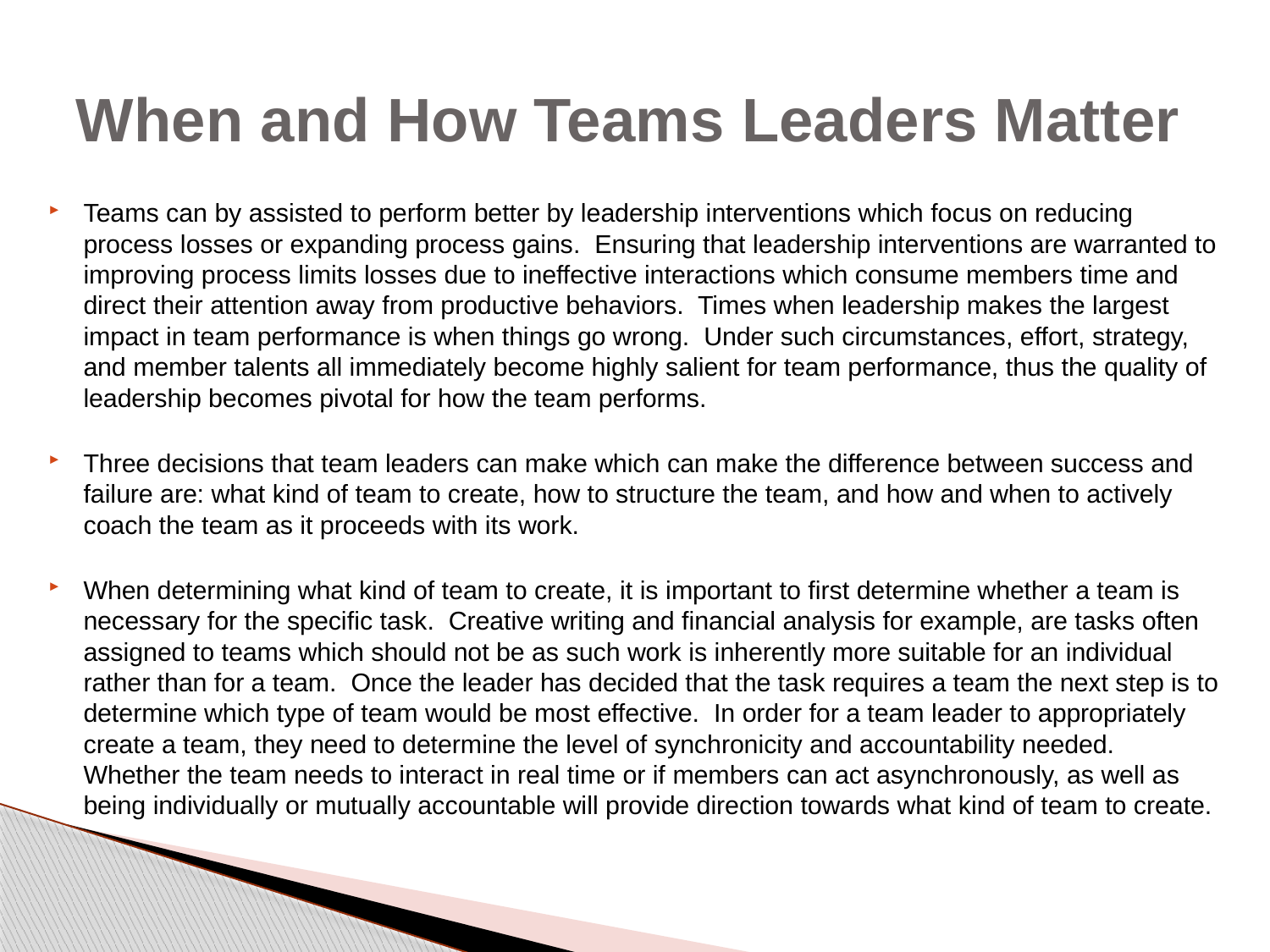

# When and How Teams Leaders Matter
Teams can by assisted to perform better by leadership interventions which focus on reducing process losses or expanding process gains.  Ensuring that leadership interventions are warranted to improving process limits losses due to ineffective interactions which consume members time and direct their attention away from productive behaviors.  Times when leadership makes the largest impact in team performance is when things go wrong.  Under such circumstances, effort, strategy, and member talents all immediately become highly salient for team performance, thus the quality of leadership becomes pivotal for how the team performs.
Three decisions that team leaders can make which can make the difference between success and failure are: what kind of team to create, how to structure the team, and how and when to actively coach the team as it proceeds with its work.
When determining what kind of team to create, it is important to first determine whether a team is necessary for the specific task.  Creative writing and financial analysis for example, are tasks often assigned to teams which should not be as such work is inherently more suitable for an individual rather than for a team.  Once the leader has decided that the task requires a team the next step is to determine which type of team would be most effective.  In order for a team leader to appropriately create a team, they need to determine the level of synchronicity and accountability needed.  Whether the team needs to interact in real time or if members can act asynchronously, as well as being individually or mutually accountable will provide direction towards what kind of team to create.